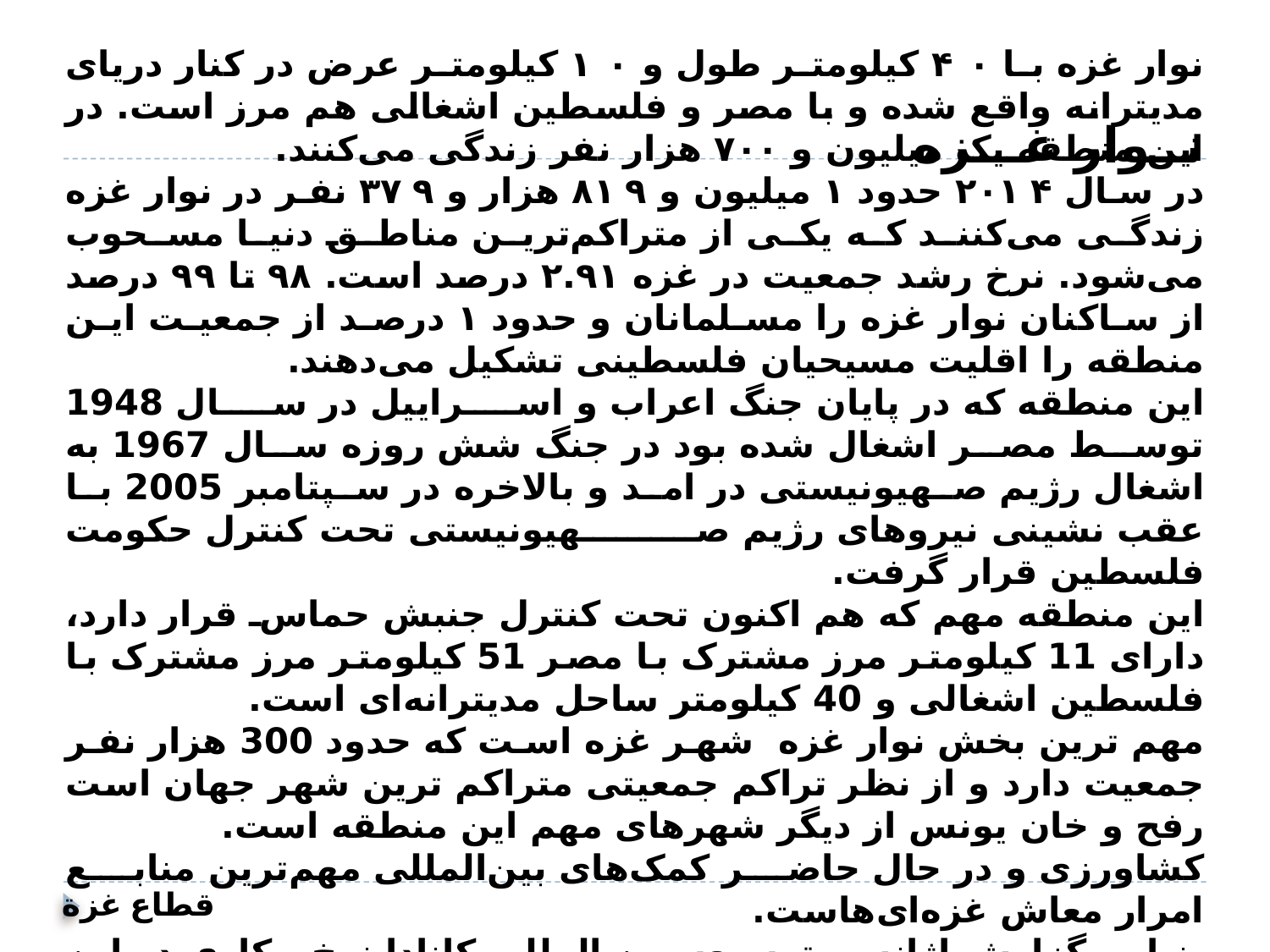

نــوار غـــزه
نوار غزه با ۴۰ کیلومتر طول و ۱۰ کیلومتر عرض در کنار دریای مدیترانه واقع شده و با مصر و فلسطین اشغالی هم مرز است. در این منطقه یک میلیون و ۷۰۰ هزار نفر زندگی می‌کنند.
در سال ۲۰۱۴ حدود ۱ میلیون و ۸۱۹ هزار و ۳۷۹ نفر در نوار غزه زندگی می‌کنند که یکی از متراکم‌ترین مناطق دنیا مسحوب می‌شود. نرخ رشد جمعیت در غزه ۲.۹۱ درصد است. ۹۸ تا ۹۹ درصد از ساکنان نوار غزه را مسلمانان و حدود ۱ درصد از جمعیت این منطقه را اقلیت مسیحیان فلسطینی تشکیل می‌دهند.
این‌ منطقه‌ که‌ در پایان‌ جنگ‌ اعراب‌ و اسراییل‌ در سال‌ ‌1948‌ توسط مصر اشغال‌ شده‌ بود‌ در جنگ‌ شش‌ روزه‌ سال‌ ‌1967‌ به‌ اشغال‌ رژیم‌ صهیونیستی‌ در امد و بالاخره‌ در سپتامبر ‌2005‌ با عقب‌ نشینی‌ نیروهای‌ رژیم‌ صهیونیستی‌ تحت‌ کنترل‌ حکومت ‌فلسطین‌ قرار گرفت‌‌.
این‌ منطقه‌ مهم‌ که‌ هم‌ اکنون‌ تحت‌ کنترل‌ جنبش‌ حماس‌ قرار دارد‌، دارای‌ ‌11‌ کیلومتر مرز مشترک‌ با مصر ‌51‌ کیلومتر مرز مشترک‌ با فلسطین‌ اشغالی‌ و ‌40‌ کیلومتر ساحل‌ مدیترانه‌ای‌ است‌.
مهم‌ ترین‌ بخش‌ نوار غزه‌ ‌ شهر غزه‌ است‌ که‌ حدود ‌300‌ هزار نفر جمعیت‌ دارد و از نظر تراکم‌ جمعیتی‌ متراکم‌ ترین‌ شهر جهان‌ است‌ رفح‌ و خان‌ یونس‌ از دیگر شهرهای‌ مهم‌ این‌ منطقه‌ است‌‌.
کشاورزی‌ و در حال‌ حاضر کمک‌های‌ بین‌المللی‌ مهم‌ترین‌ منابع امرار معاش‌ غزه‌ای‌هاست.
بنا بر گزارش‌ اژانس‌ توسعه‌ بین‌ المللی‌ کانادا نرخ‌ بیکاری‌ در این‌ منطقه‌ بالغ بر ‌50‌ درصد است‌ و بالغ بر دو سوم‌ ساکنان‌ با درامدی‌ زیر دو دلار در روز روزگار می‌گذرانند.
قطاع غزة